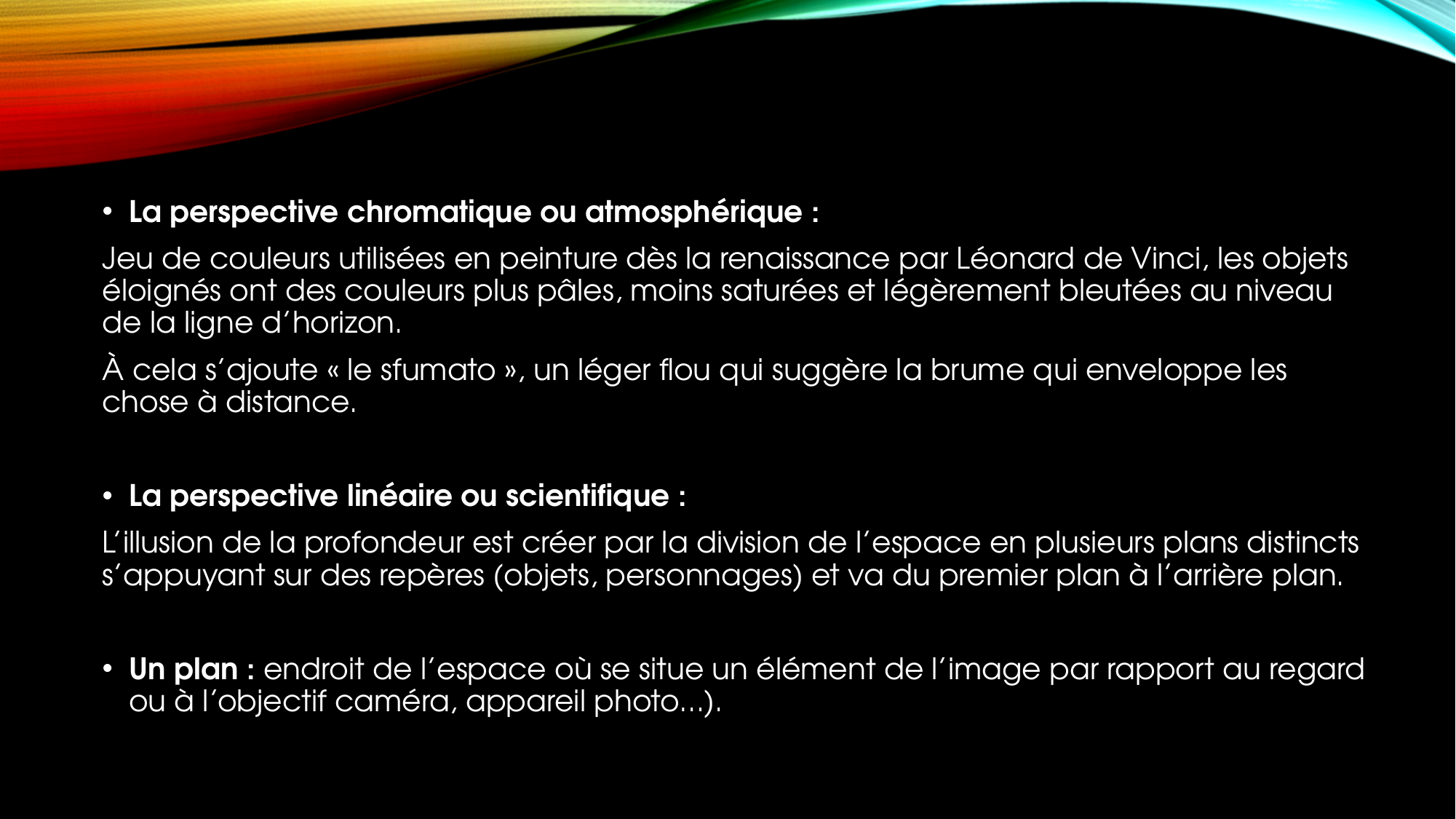

La perspective chromatique ou atmosphérique :
Jeu de couleurs utilisées en peinture dès la renaissance par Léonard de Vinci, les objets éloignés ont des couleurs plus pâles, moins saturées et légèrement bleutées au niveau de la ligne d’horizon.
À cela s’ajoute « le sfumato », un léger flou qui suggère la brume qui enveloppe les chose à distance.

La perspective linéaire ou scientifique :
L’illusion de la profondeur est créer par la division de l’espace en plusieurs plans distincts s’appuyant sur des repères (objets, personnages) et va du premier plan à l’arrière plan.

Un plan : endroit de l’espace où se situe un élément de l’image par rapport au regard ou à l’objectif caméra, appareil photo…).